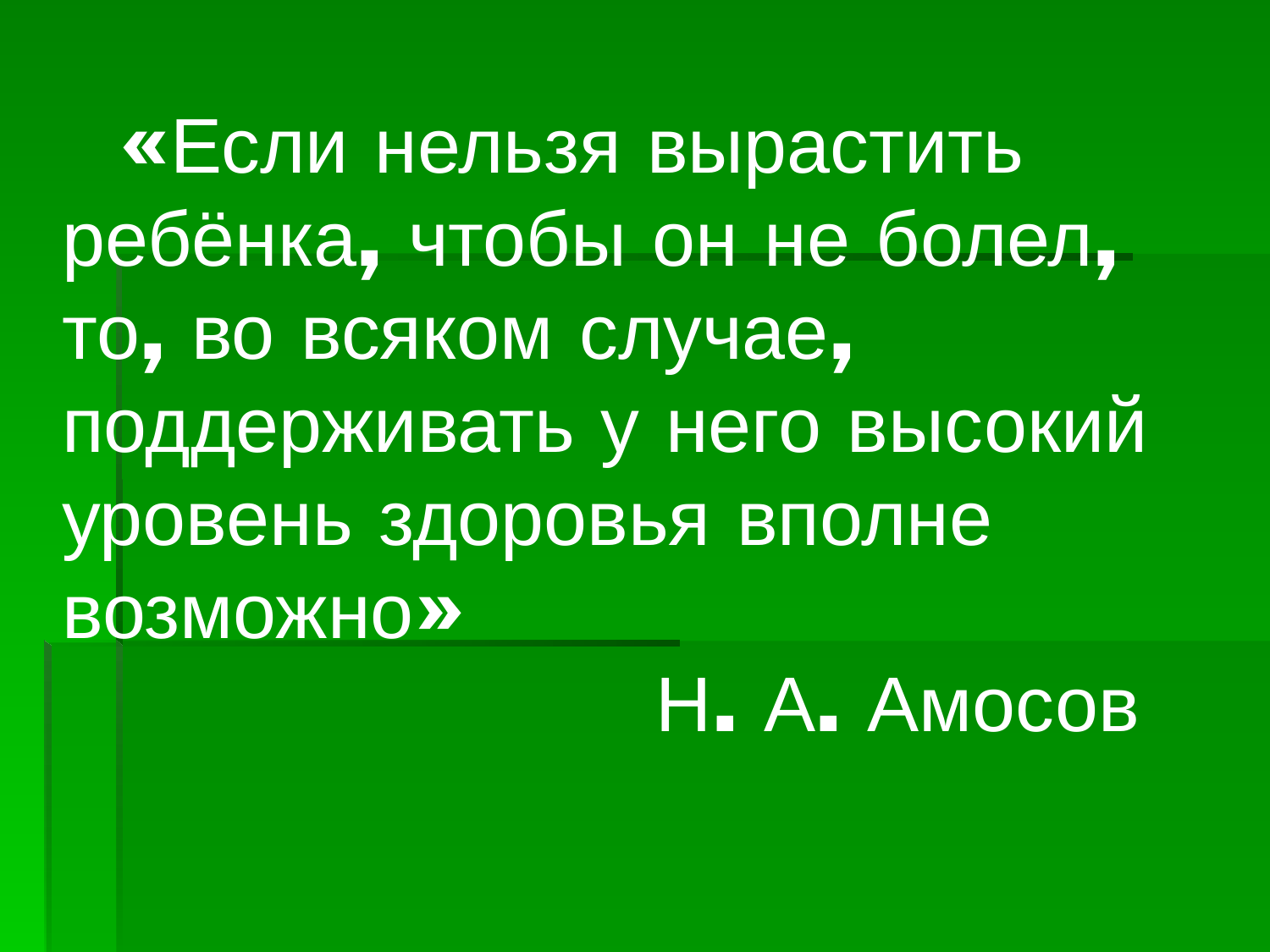

«Если нельзя вырастить ребёнка, чтобы он не болел, то, во всяком случае, поддерживать у него высокий уровень здоровья вполне возможно»
                       Н. А. Амосов